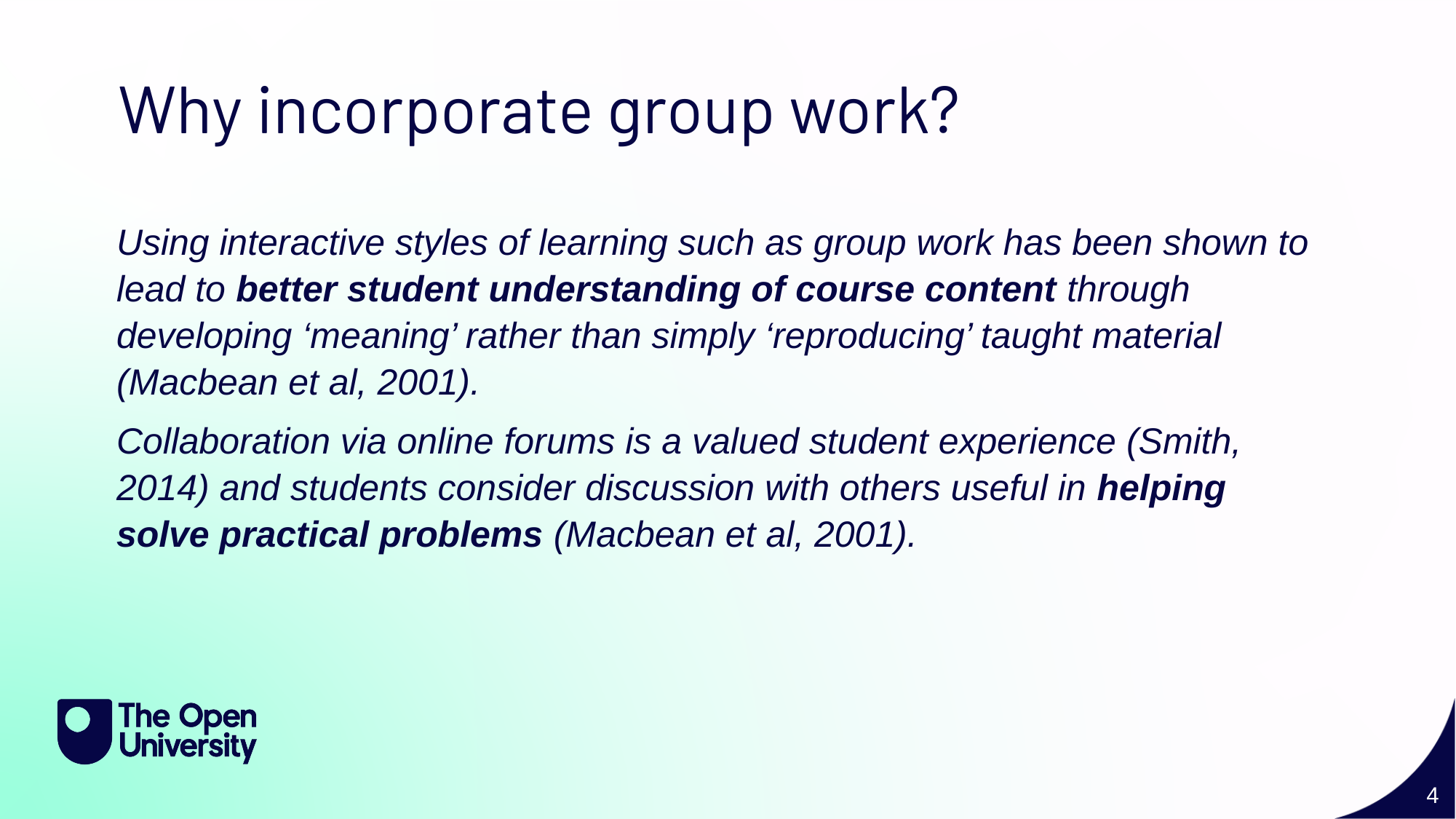

Why incorporate group work?

Using interactive styles of learning such as group work has been shown to lead to better student understanding of course content through developing ‘meaning’ rather than simply ‘reproducing’ taught material (Macbean et al, 2001).
Collaboration via online forums is a valued student experience (Smith, 2014) and students consider discussion with others useful in helping solve practical problems (Macbean et al, 2001).